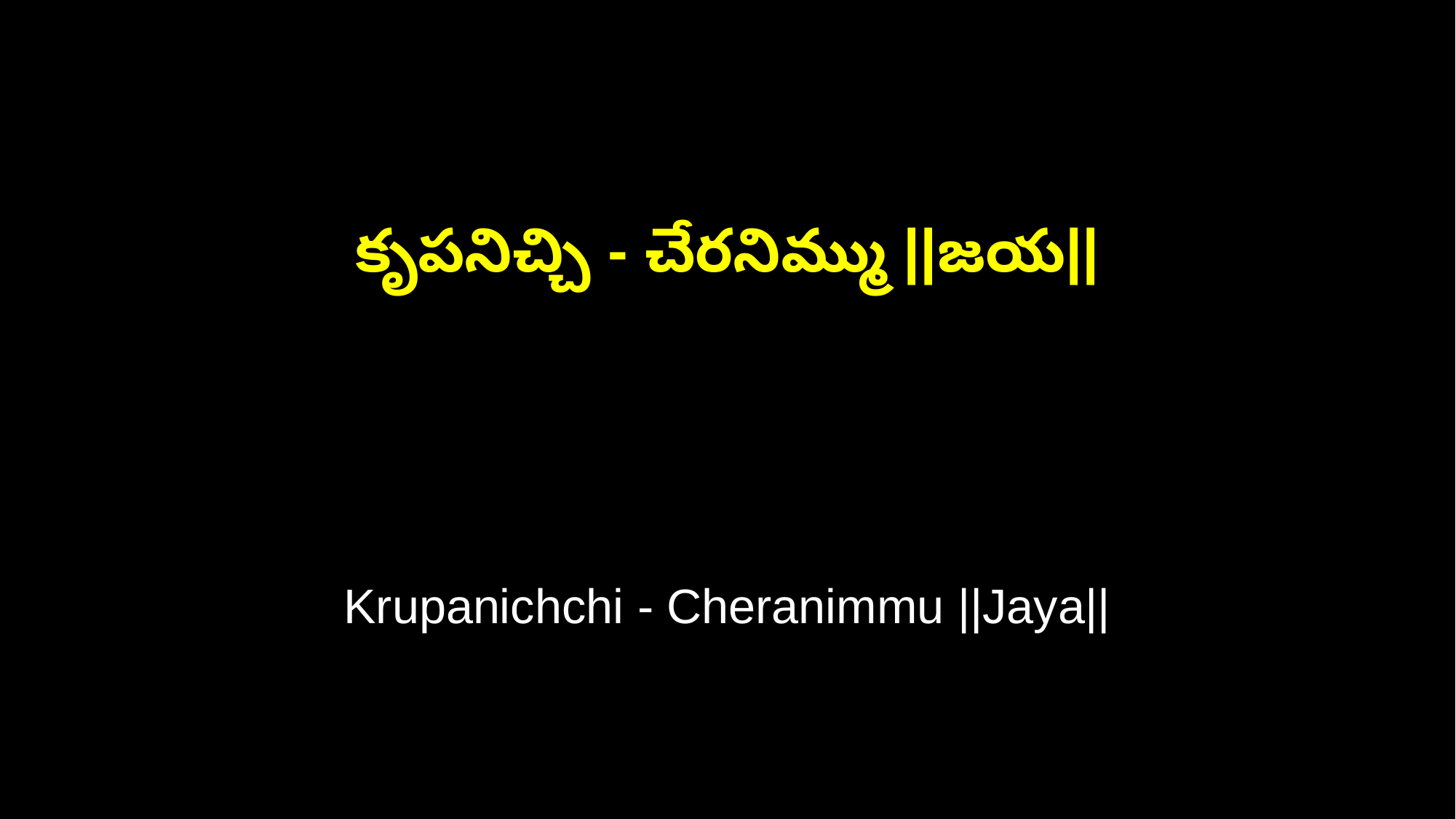

కృపనిచ్చి - చేరనిమ్ము ||జయ||
Krupanichchi - Cheranimmu ||Jaya||